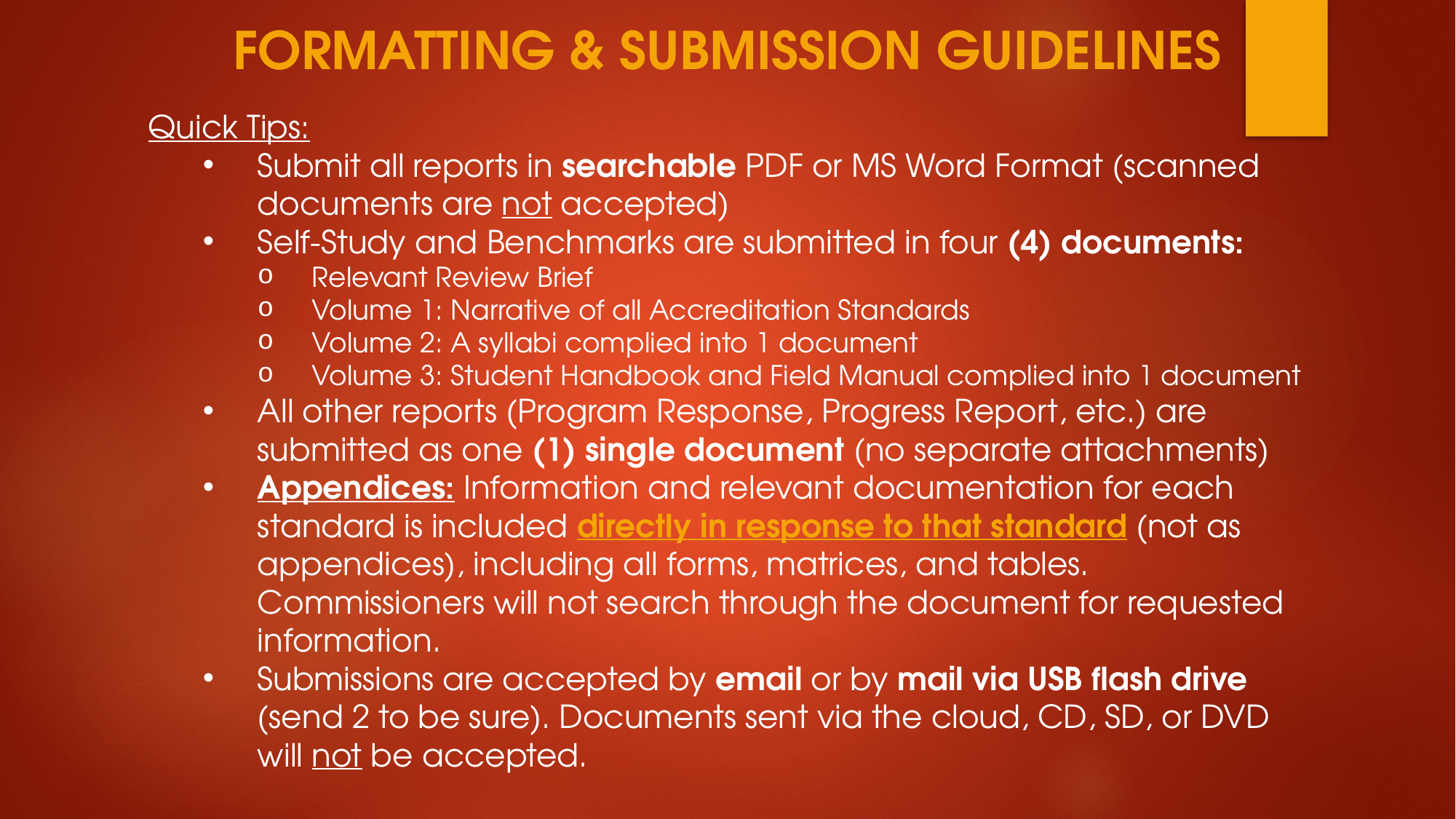

Formatting & Submission Guidelines
Quick Tips:
Submit all reports in searchable PDF or MS Word Format (scanned documents are not accepted)
Self-Study and Benchmarks are submitted in four (4) documents:
Relevant Review Brief
Volume 1: Narrative of all Accreditation Standards
Volume 2: A syllabi complied into 1 document
Volume 3: Student Handbook and Field Manual complied into 1 document
All other reports (Program Response, Progress Report, etc.) are submitted as one (1) single document (no separate attachments)
Appendices: Information and relevant documentation for each standard is included directly in response to that standard (not as appendices), including all forms, matrices, and tables. Commissioners will not search through the document for requested information.
Submissions are accepted by email or by mail via USB flash drive (send 2 to be sure). Documents sent via the cloud, CD, SD, or DVD will not be accepted.